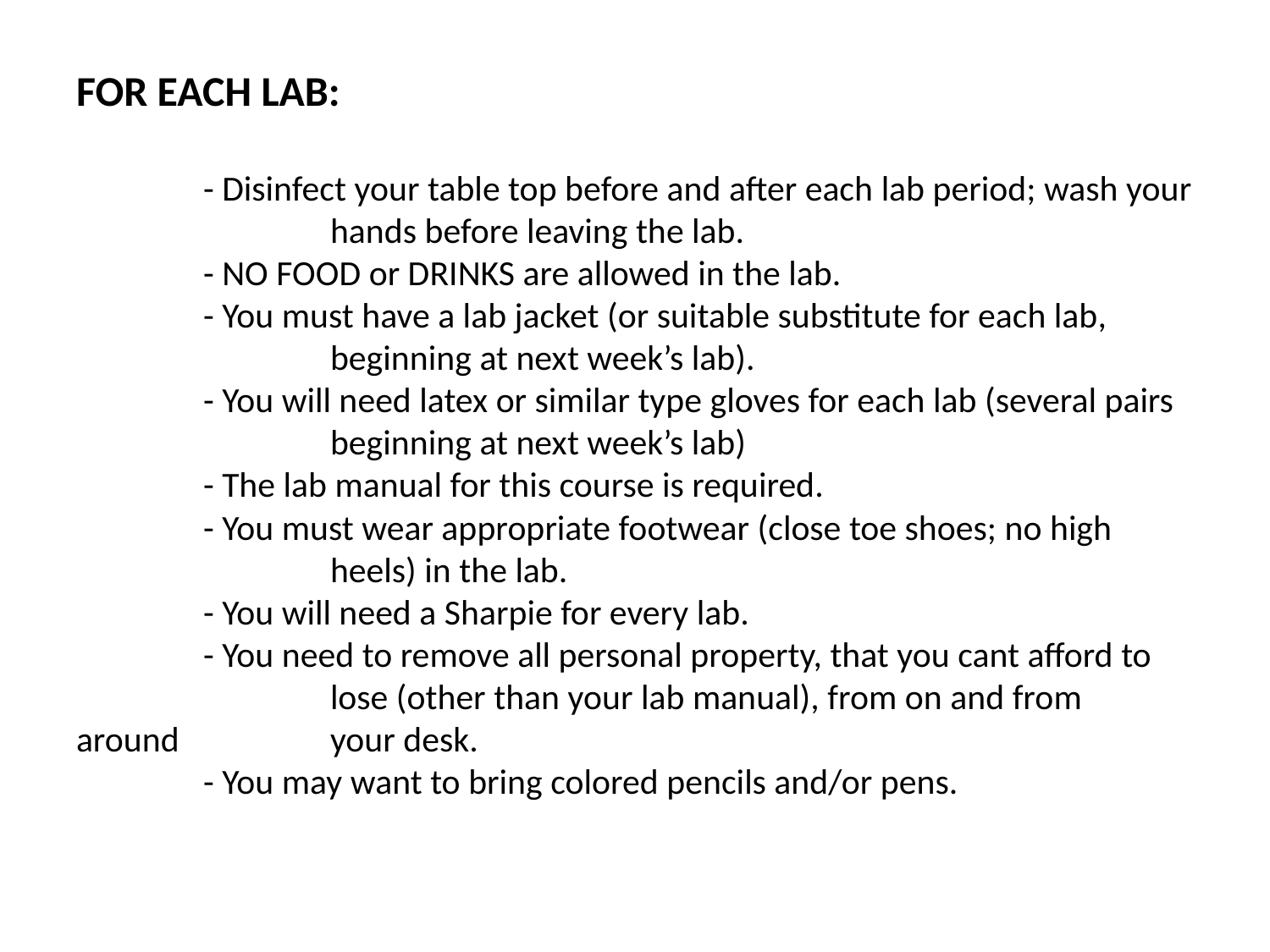

# FOR EACH LAB: - Disinfect your table top before and after each lab period; wash your 		hands before leaving the lab. - NO FOOD or DRINKS are allowed in the lab. - You must have a lab jacket (or suitable substitute for each lab, 		beginning at next week’s lab). - You will need latex or similar type gloves for each lab (several pairs 		beginning at next week’s lab) - The lab manual for this course is required. - You must wear appropriate footwear (close toe shoes; no high 		heels) in the lab. - You will need a Sharpie for every lab. - You need to remove all personal property, that you cant afford to 		lose (other than your lab manual), from on and from around 		your desk. - You may want to bring colored pencils and/or pens.